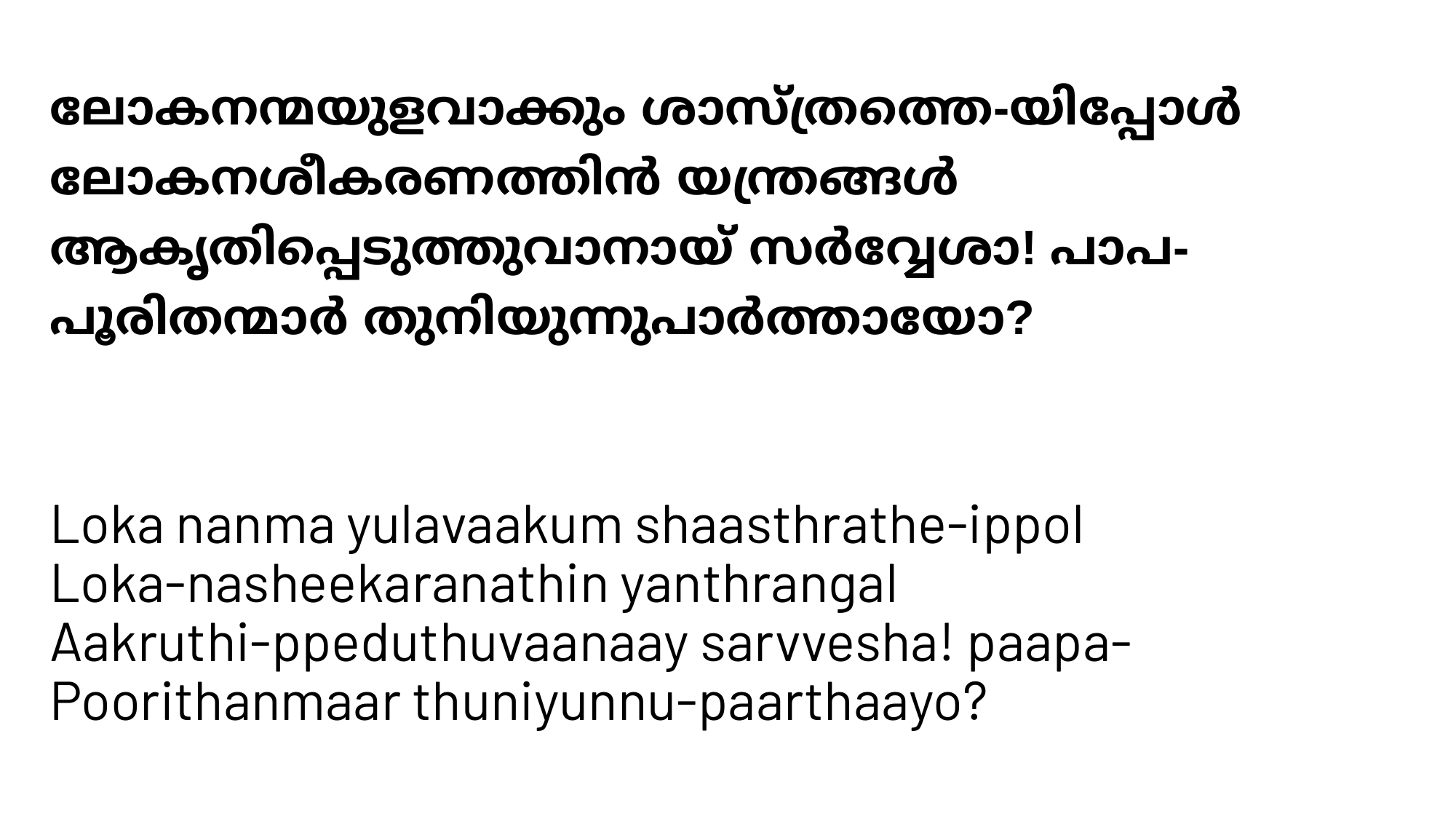

# ലോകനന്മയുളവാക്കും ശാസ്ത്രത്തെ-യിപ്പോള്‍ ലോകനശീകരണത്തിന്‍ യന്ത്രങ്ങള്‍ ആകൃതിപ്പെടുത്തുവാനായ് സര്‍വ്വേശാ! പാപ- പൂരിതന്മാര്‍ തുനിയുന്നുപാര്‍ത്തായോ?
Loka nanma yulavaakum shaasthrathe-ippol
Loka-nasheekaranathin yanthrangal
Aakruthi-ppeduthuvaanaay sarvvesha! paapa-
Poorithanmaar thuniyunnu-paarthaayo?